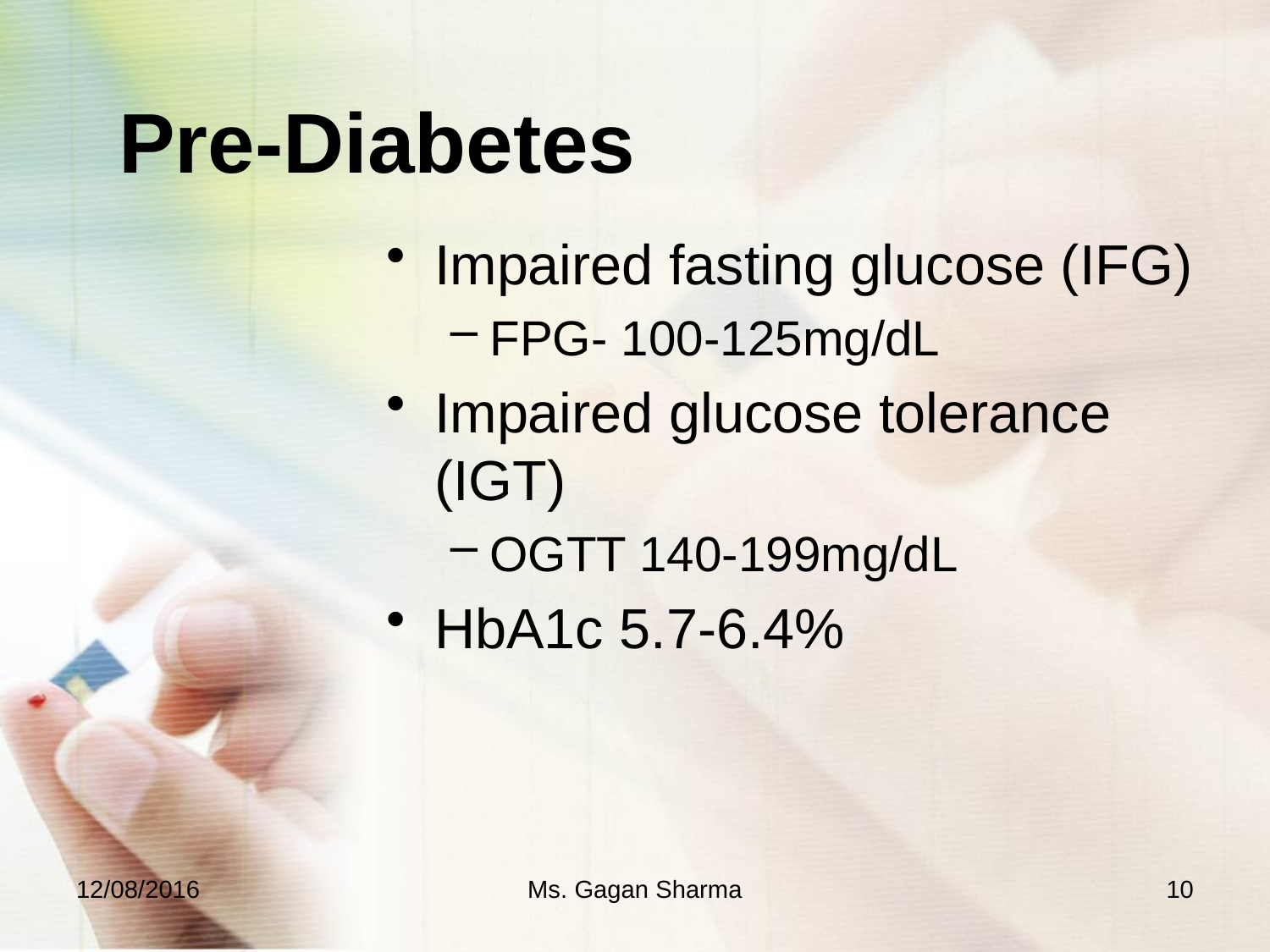

# Pre-Diabetes
Impaired fasting glucose (IFG)
FPG- 100-125mg/dL
Impaired glucose tolerance (IGT)
OGTT 140-199mg/dL
HbA1c 5.7-6.4%
12/08/2016
Ms. Gagan Sharma
10